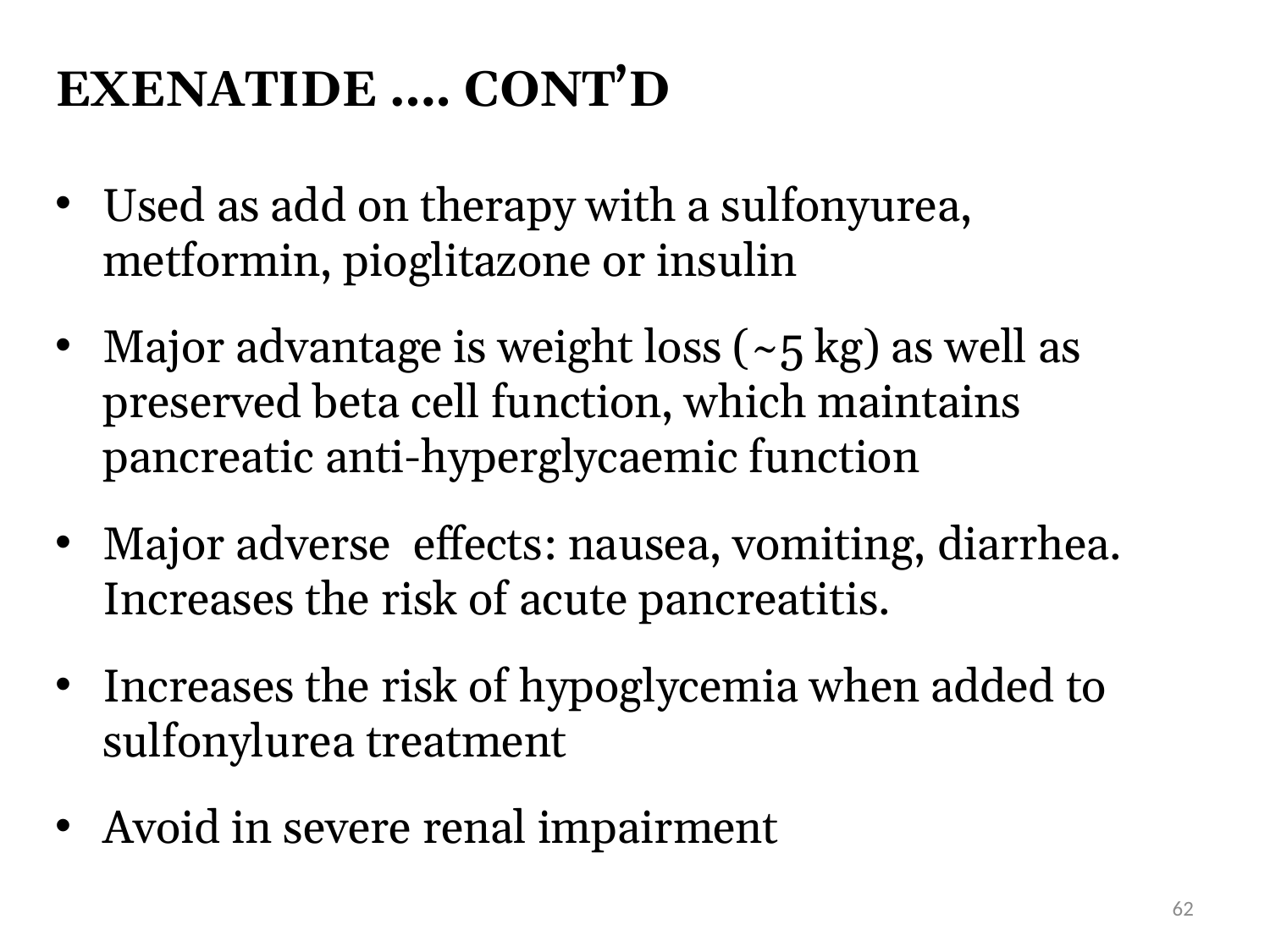

# Exenatide …. CONT’D
Used as add on therapy with a sulfonyurea, metformin, pioglitazone or insulin
Major advantage is weight loss (~5 kg) as well as preserved beta cell function, which maintains pancreatic anti-hyperglycaemic function
Major adverse  effects: nausea, vomiting, diarrhea. Increases the risk of acute pancreatitis.
Increases the risk of hypoglycemia when added to sulfonylurea treatment
Avoid in severe renal impairment
62